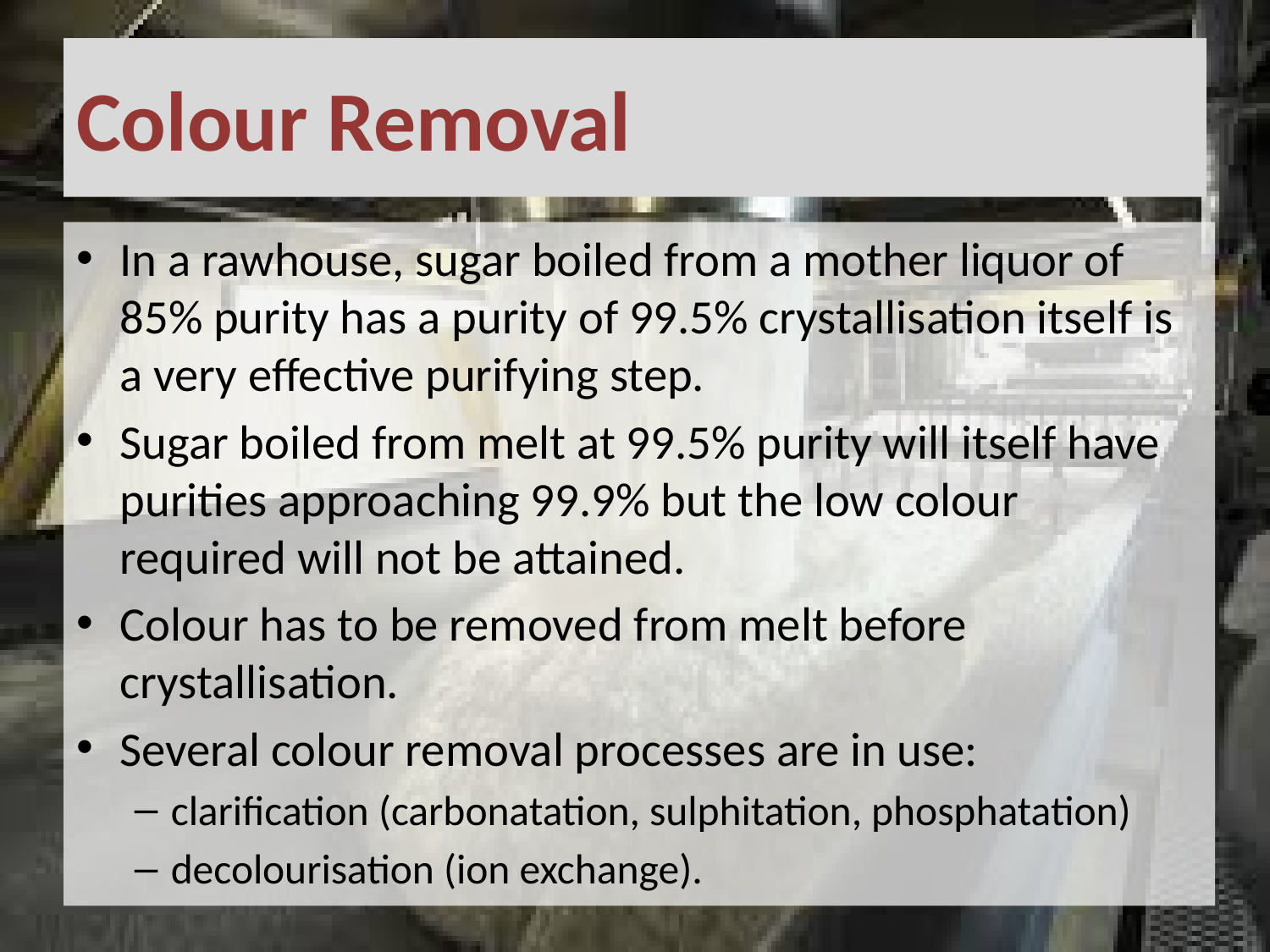

# Colour Removal

In a rawhouse, sugar boiled from a mother liquor of 85% purity has a purity of 99.5% crystallisation itself is a very effective purifying step.
Sugar boiled from melt at 99.5% purity will itself have purities approaching 99.9% but the low colour required will not be attained.
Colour has to be removed from melt before crystallisation.
Several colour removal processes are in use:
clarification (carbonatation, sulphitation, phosphatation)
decolourisation (ion exchange).